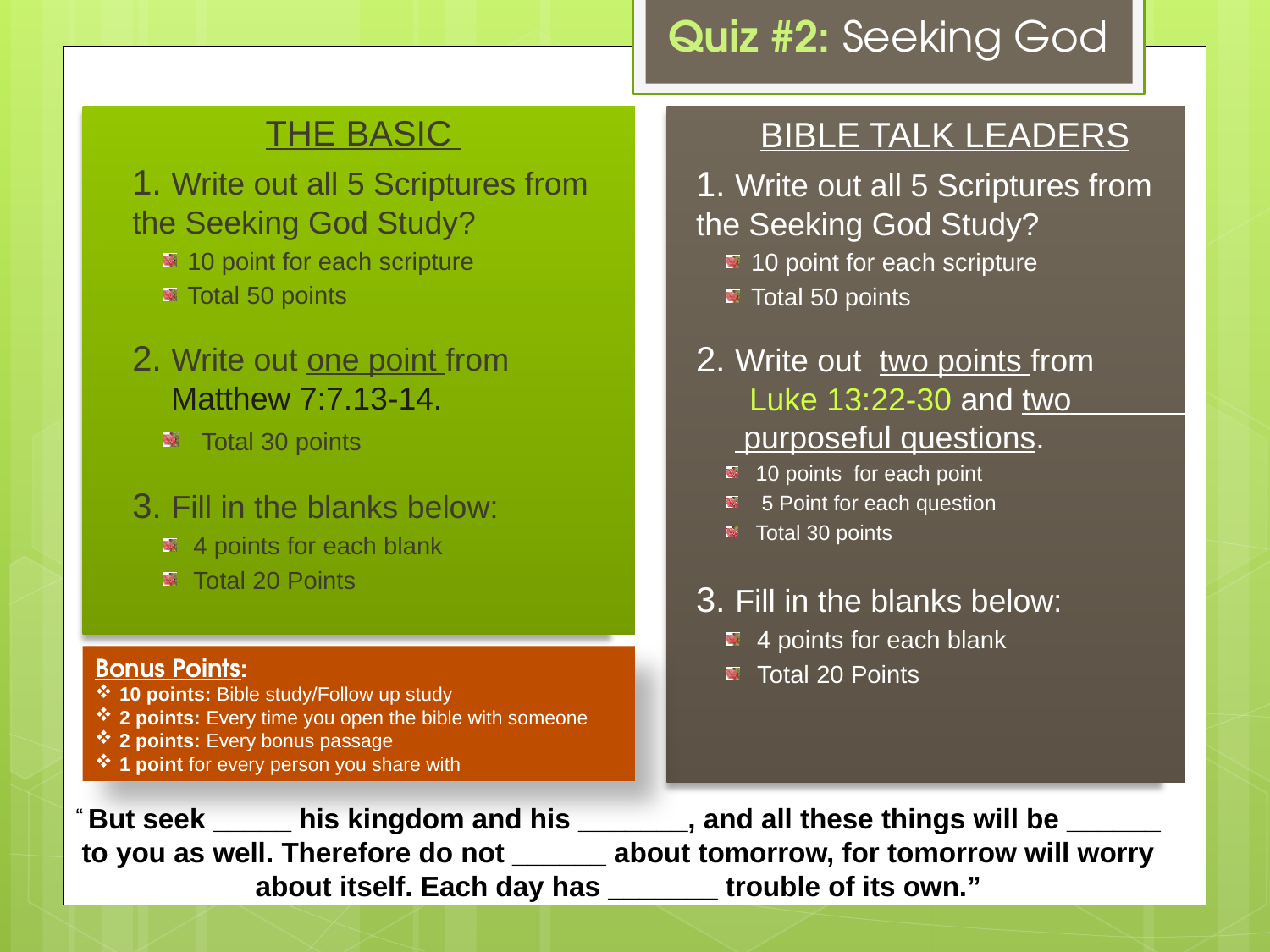

Quiz #2: Seeking God
THE BASIC
1. Write out all 5 Scriptures from the Seeking God Study?
10 point for each scripture
Total 50 points

2. Write out one point from Matthew 7:7.13-14.
   Total 30 points

3. Fill in the blanks below:
4 points for each blank
Total 20 Points

BIBLE TALK LEADERS
1. Write out all 5 Scriptures from the Seeking God Study?
10 point for each scripture
Total 50 points

2. Write out  two points from
      Luke 13:22-30 and two               purposeful questions.
   10 points  for each point
    5 Point for each question
   Total 30 points

3. Fill in the blanks below:
4 points for each blank
Total 20 Points

Bonus Points:
10 points: Bible study/Follow up study
2 points: Every time you open the bible with someone
2 points: Every bonus passage
1 point for every person you share with
“ But seek _____ his kingdom and his _______, and all these things will be ______ to you as well. Therefore do not ______ about tomorrow, for tomorrow will worry about itself. Each day has _______ trouble of its own.”